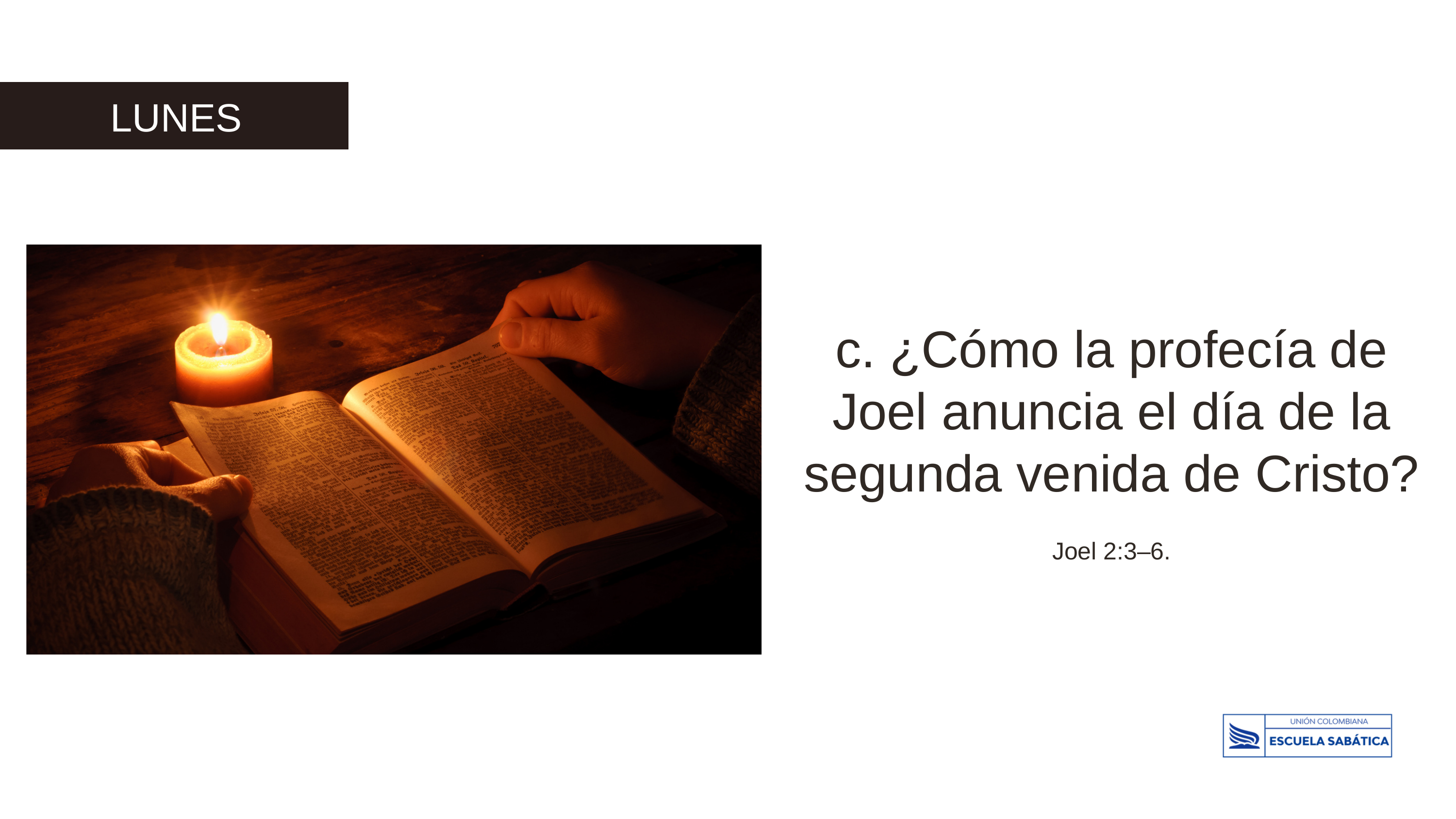

LUNES

c. ¿Cómo la profecía de Joel anuncia el día de la segunda venida de Cristo? Joel 2:3–6.